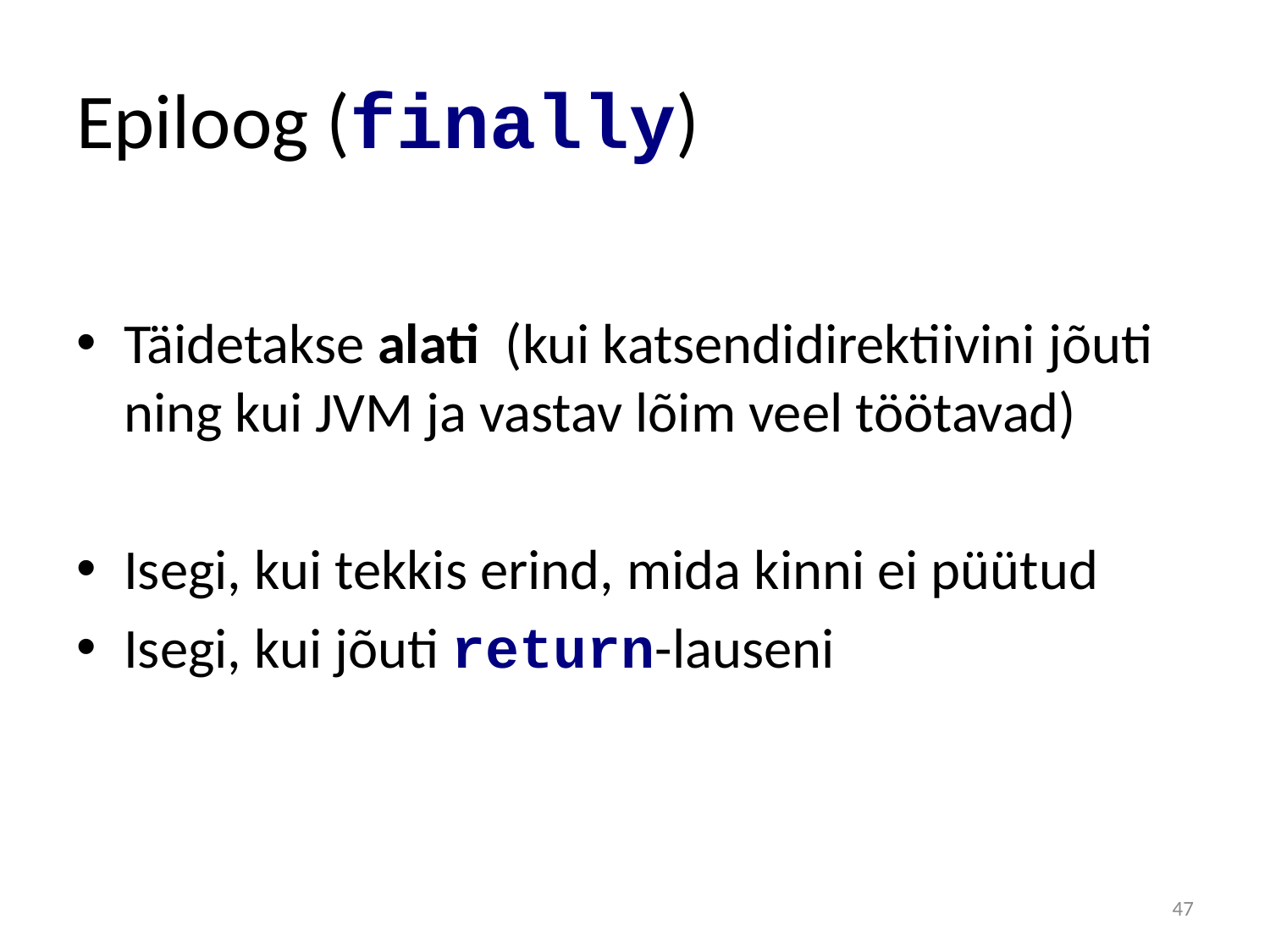

# Epiloog (finally)

Täidetakse alati  (kui katsendidirektiivini jõuti
ning kui JVM ja vastav lõim veel töötavad)

Isegi, kui tekkis erind, mida kinni ei püütud
Isegi, kui jõuti return-lauseni
47